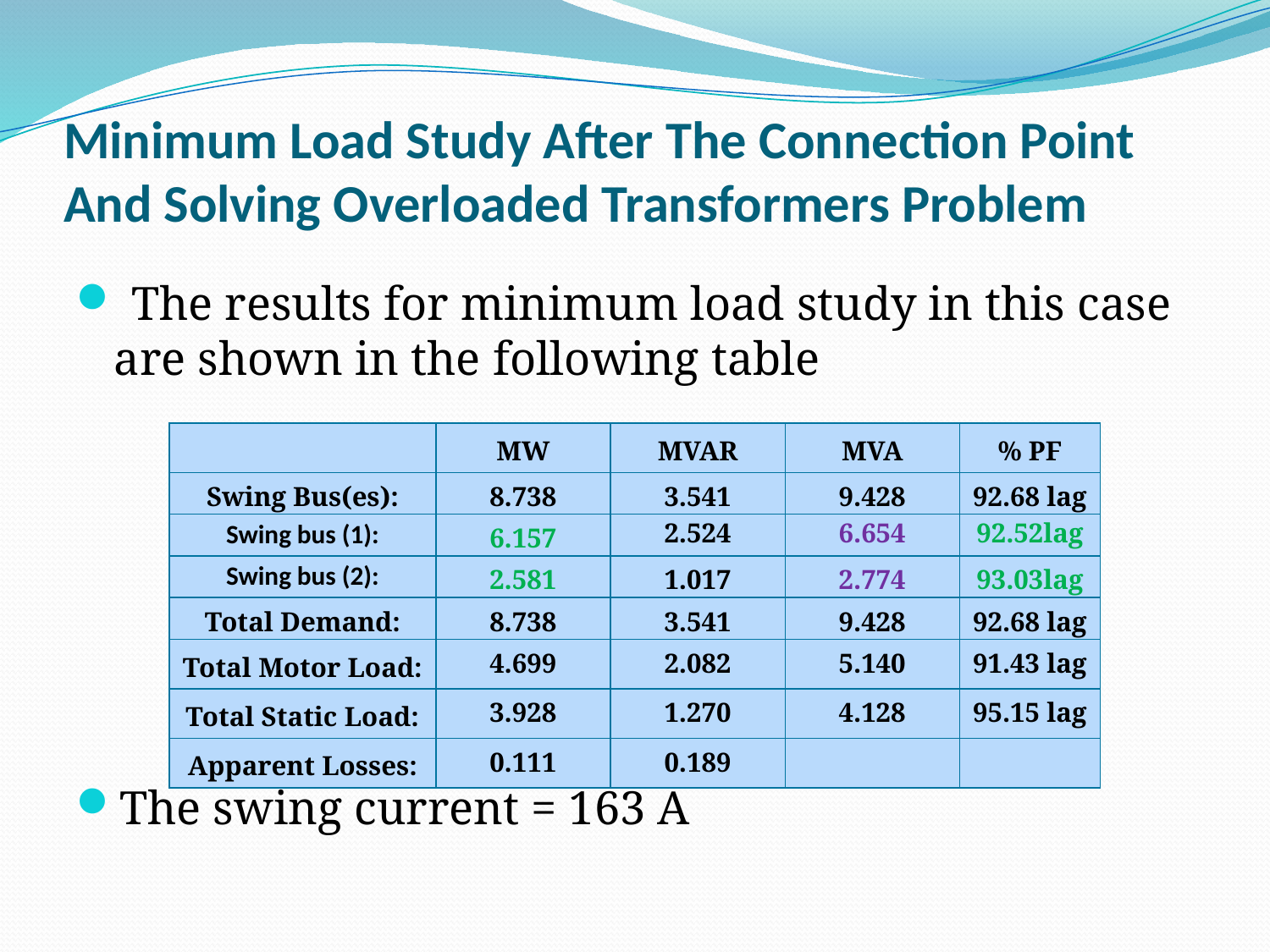

# Minimum Load Study After The Connection Point And Solving Overloaded Transformers Problem
 The results for minimum load study in this case are shown in the following table

The swing current = 163 A

|  | MW | MVAR | MVA | % PF |
| --- | --- | --- | --- | --- |
| Swing Bus(es): | 8.738 | 3.541 | 9.428 | 92.68 lag |
| Swing bus (1): | 6.157 | 2.524 | 6.654 | 92.52lag |
| Swing bus (2): | 2.581 | 1.017 | 2.774 | 93.03lag |
| Total Demand: | 8.738 | 3.541 | 9.428 | 92.68 lag |
| Total Motor Load: | 4.699 | 2.082 | 5.140 | 91.43 lag |
| Total Static Load: | 3.928 | 1.270 | 4.128 | 95.15 lag |
| Apparent Losses: | 0.111 | 0.189 |  |  |